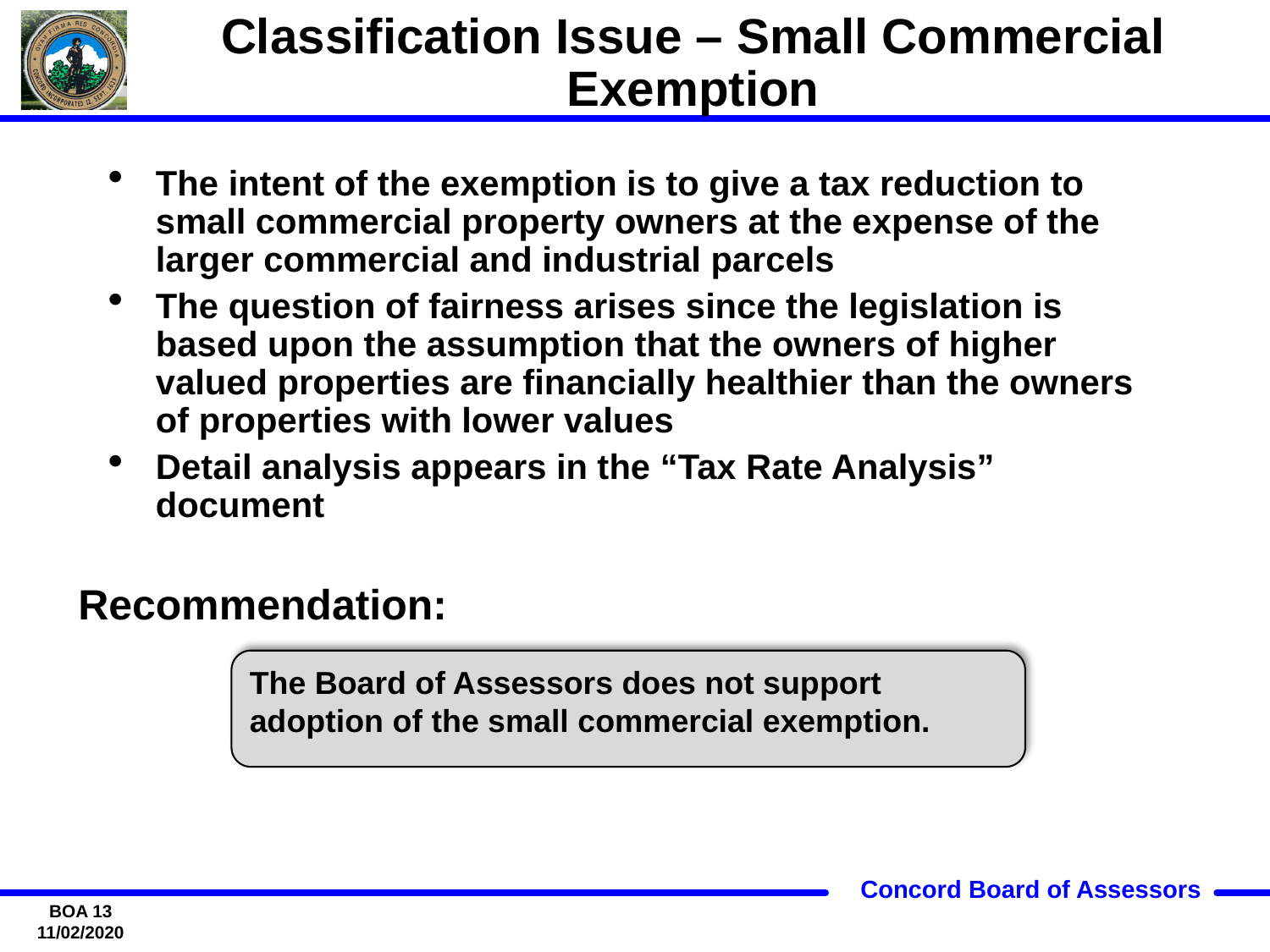

# Classification Issue – Small Commercial Exemption
The intent of the exemption is to give a tax reduction to small commercial property owners at the expense of the larger commercial and industrial parcels
The question of fairness arises since the legislation is based upon the assumption that the owners of higher valued properties are financially healthier than the owners of properties with lower values
Detail analysis appears in the “Tax Rate Analysis” document

Recommendation:
The Board of Assessors does not support adoption of the small commercial exemption.